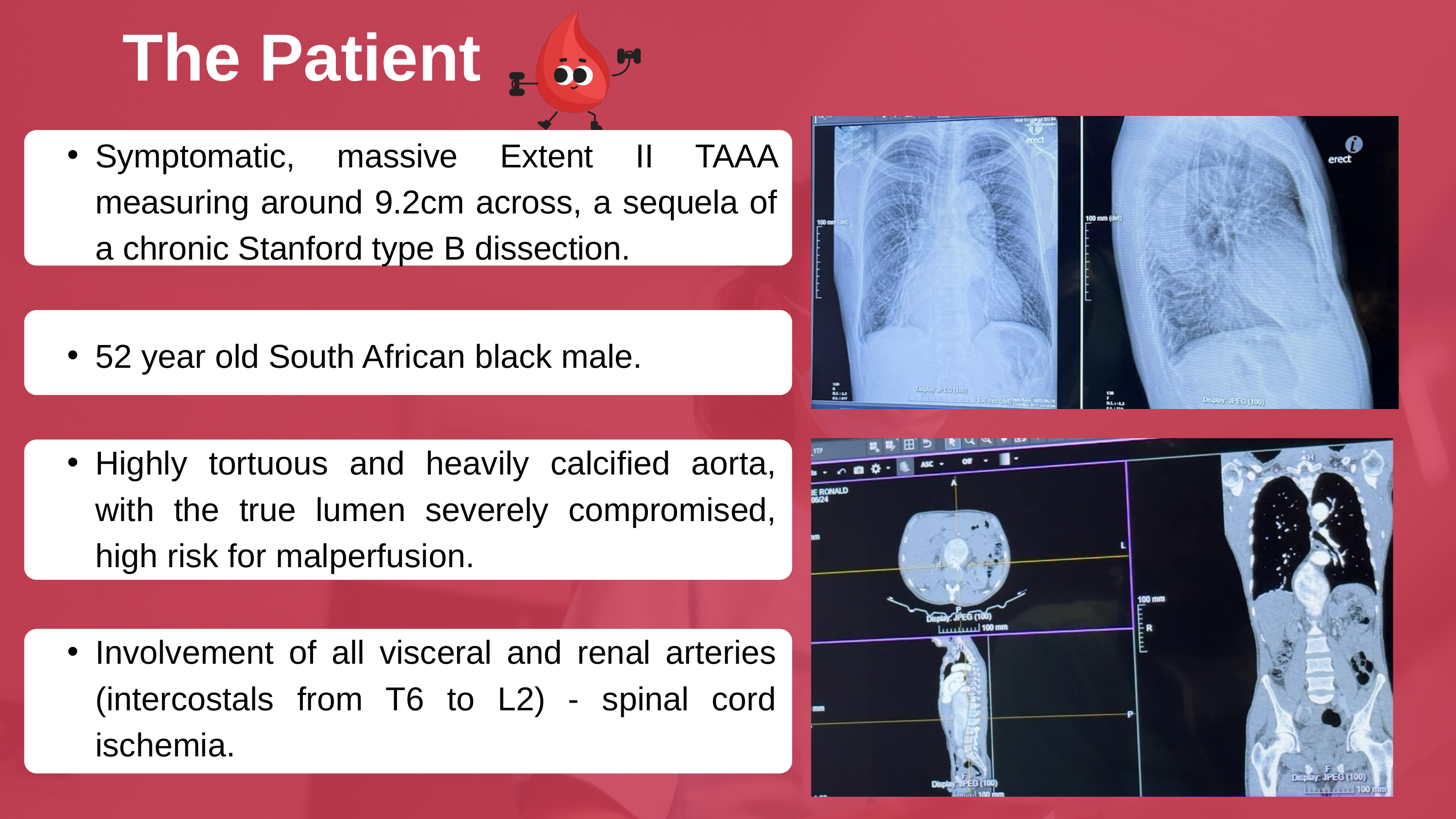

The Patient

Symptomatic, massive Extent II TAAA measuring around 9.2cm across, a sequela of a chronic Stanford type B dissection.

52 year old South African black male.
Highly tortuous and heavily calcified aorta, with the true lumen severely compromised, high risk for malperfusion.

Involvement of all visceral and renal arteries (intercostals from T6 to L2) - spinal cord ischemia.